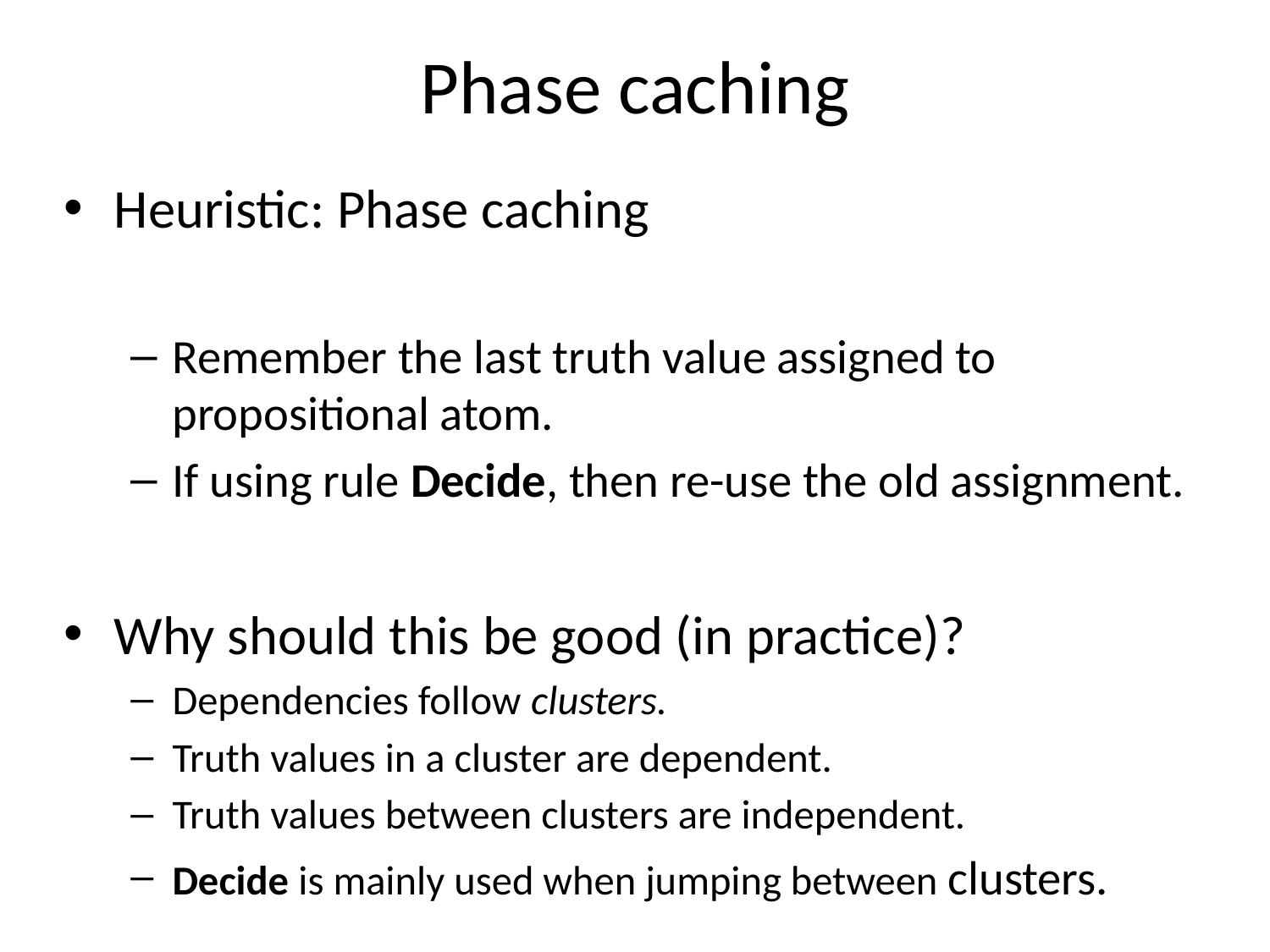

# Phase caching
Heuristic: Phase caching

Remember the last truth value assigned to propositional atom.
If using rule Decide, then re-use the old assignment.

Why should this be good (in practice)?
Dependencies follow clusters.
Truth values in a cluster are dependent.
Truth values between clusters are independent.
Decide is mainly used when jumping between clusters.